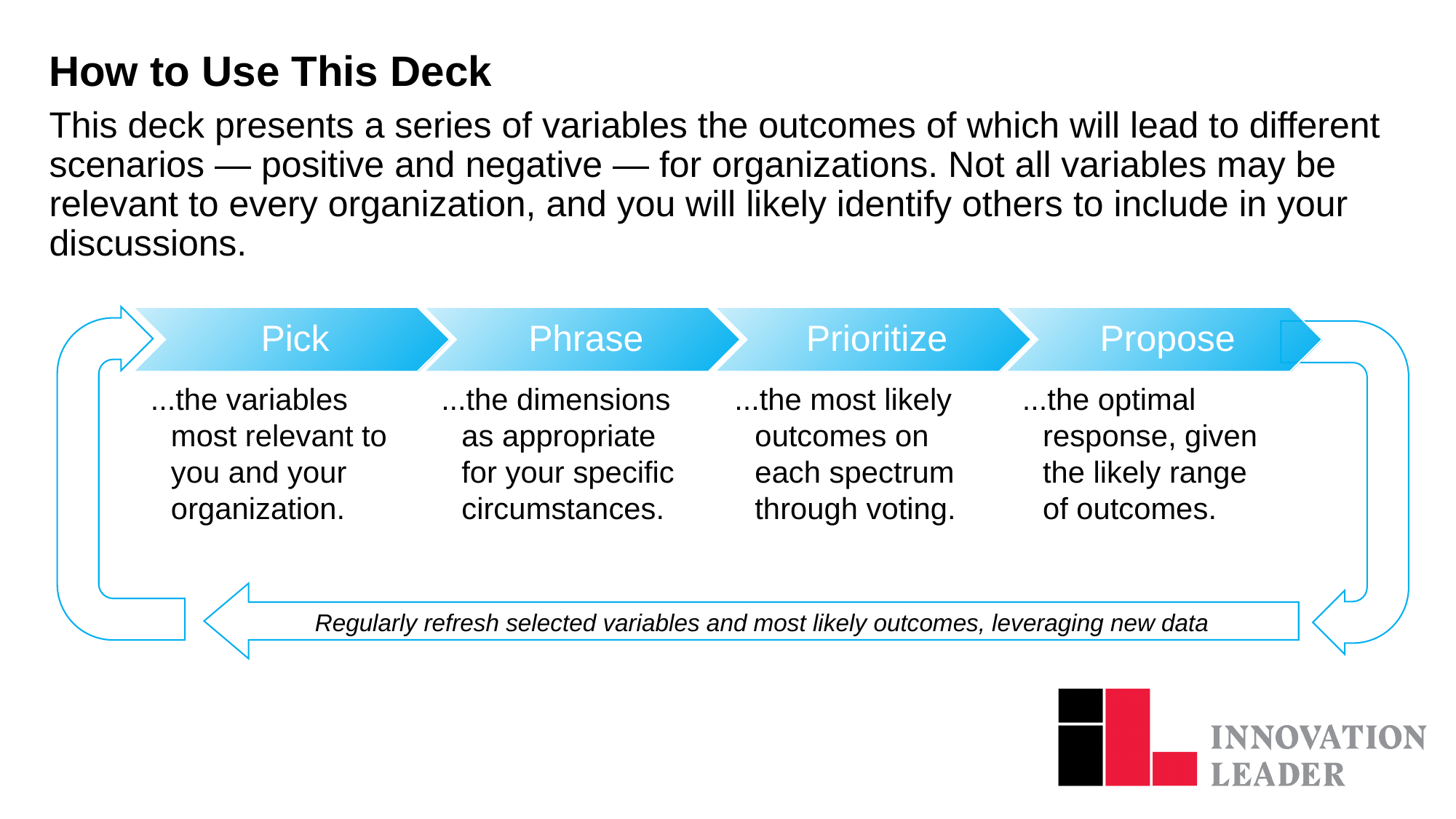

How to Use This Deck
This deck presents a series of variables the outcomes of which will lead to different scenarios — positive and negative — for organizations. Not all variables may be relevant to every organization, and you will likely identify others to include in your discussions.
Pick
Phrase
Prioritize
Propose
...the variables most relevant to you and your organization.
...the dimensions as appropriate for your specific  circumstances.
...the most likely outcomes on each spectrum through voting.
...the optimal response, given the likely range of outcomes.

Regularly refresh selected variables and most likely outcomes, leveraging new data